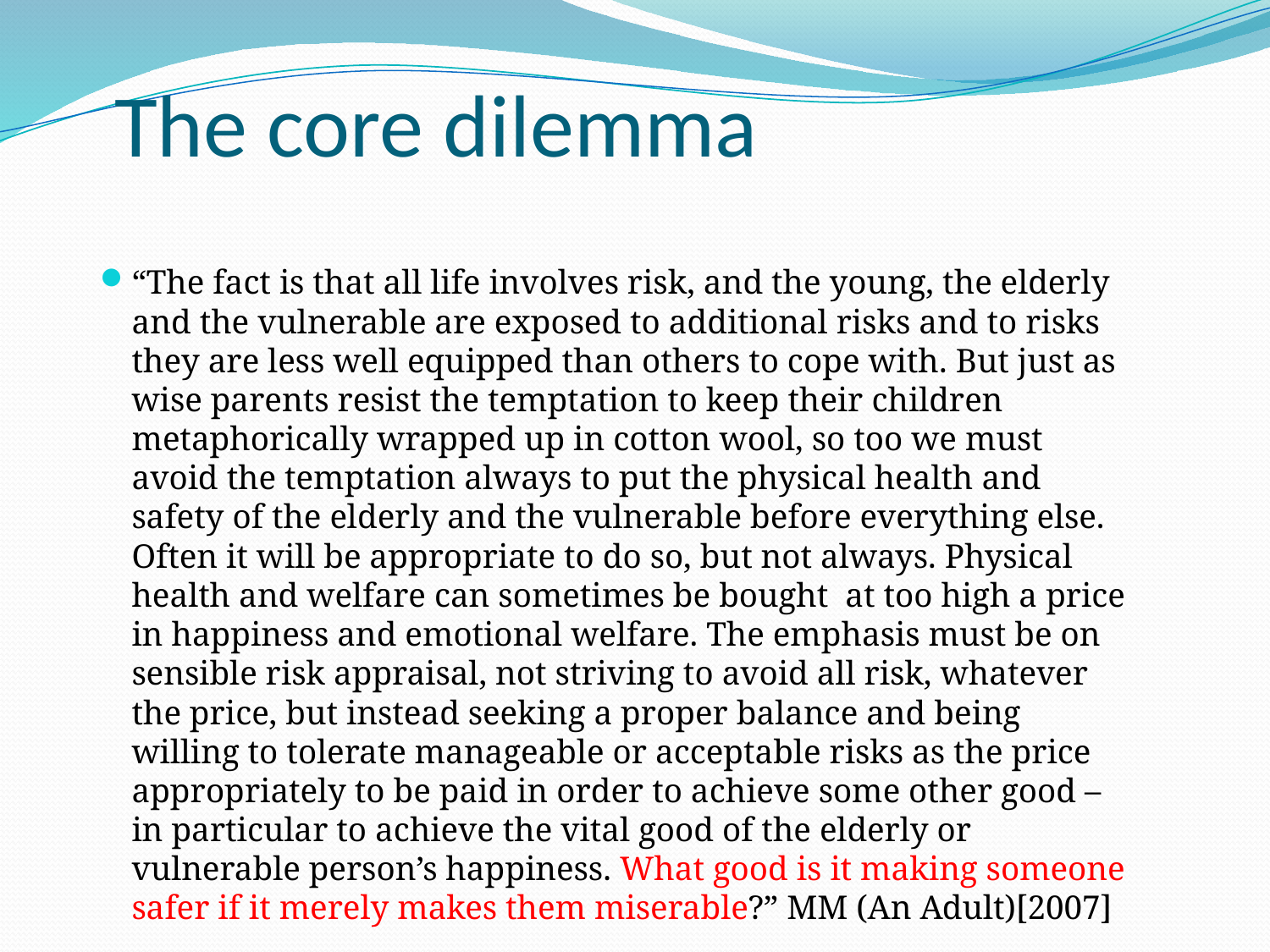

# The core dilemma
“The fact is that all life involves risk, and the young, the elderly and the vulnerable are exposed to additional risks and to risks they are less well equipped than others to cope with. But just as wise parents resist the temptation to keep their children metaphorically wrapped up in cotton wool, so too we must avoid the temptation always to put the physical health and safety of the elderly and the vulnerable before everything else. Often it will be appropriate to do so, but not always. Physical health and welfare can sometimes be bought  at too high a price in happiness and emotional welfare. The emphasis must be on sensible risk appraisal, not striving to avoid all risk, whatever the price, but instead seeking a proper balance and being willing to tolerate manageable or acceptable risks as the price appropriately to be paid in order to achieve some other good – in particular to achieve the vital good of the elderly or vulnerable person’s happiness. What good is it making someone safer if it merely makes them miserable?” MM (An Adult)[2007]